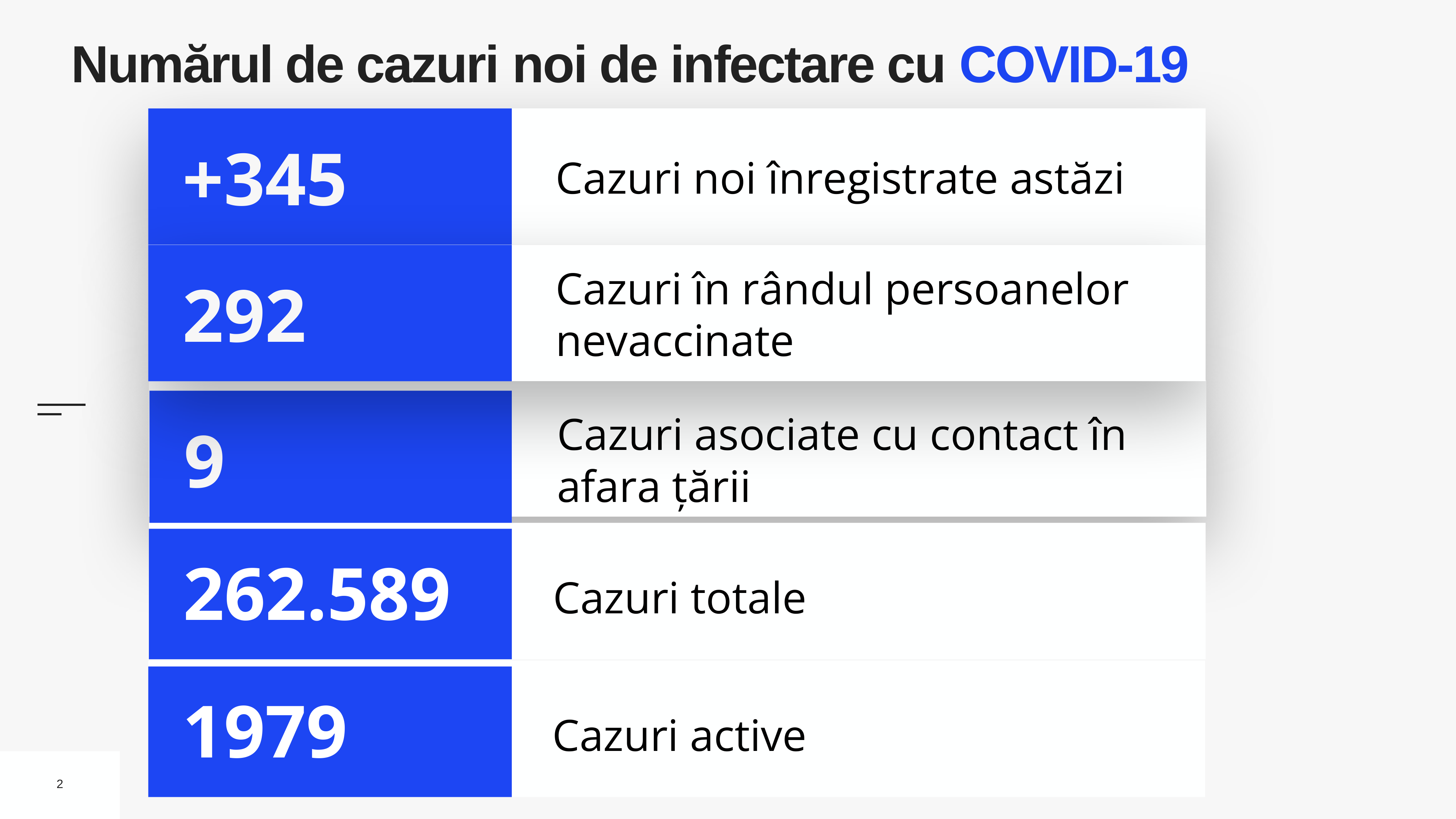

# Numărul de cazuri noi de infectare cu COVID-19

Cazuri noi înregistrate astăzi

+345

Cazuri în rândul persoanelor nevaccinate

292

Cazuri asociate cu contact în afara țării

9

Cazuri totale

262.589

Cazuri active

1979
2